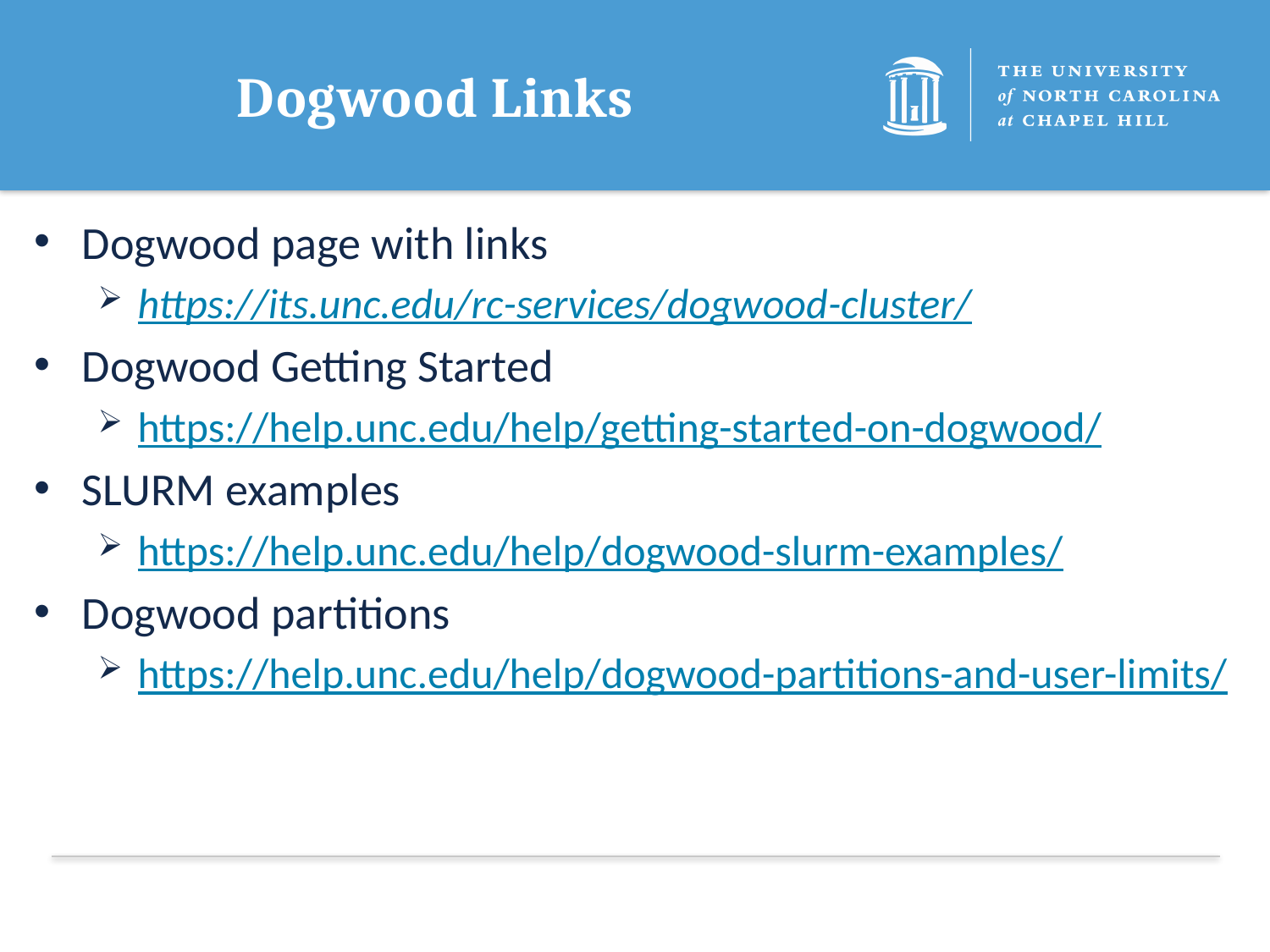

# Dogwood Links
Dogwood page with links
https://its.unc.edu/rc-services/dogwood-cluster/
Dogwood Getting Started
https://help.unc.edu/help/getting-started-on-dogwood/
SLURM examples
https://help.unc.edu/help/dogwood-slurm-examples/
Dogwood partitions
https://help.unc.edu/help/dogwood-partitions-and-user-limits/